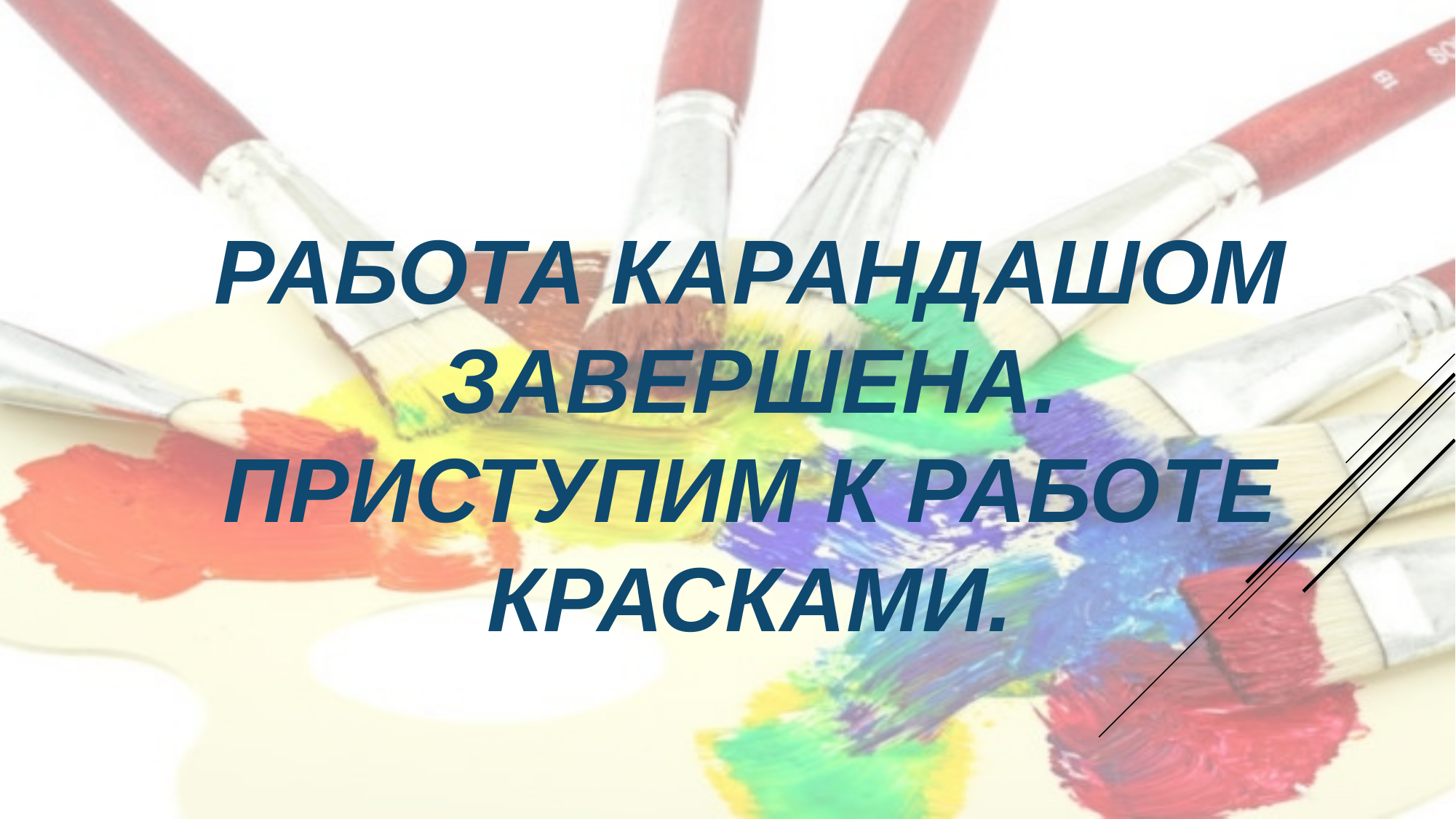

# Работа карандашом завершена. приступим к работе красками.